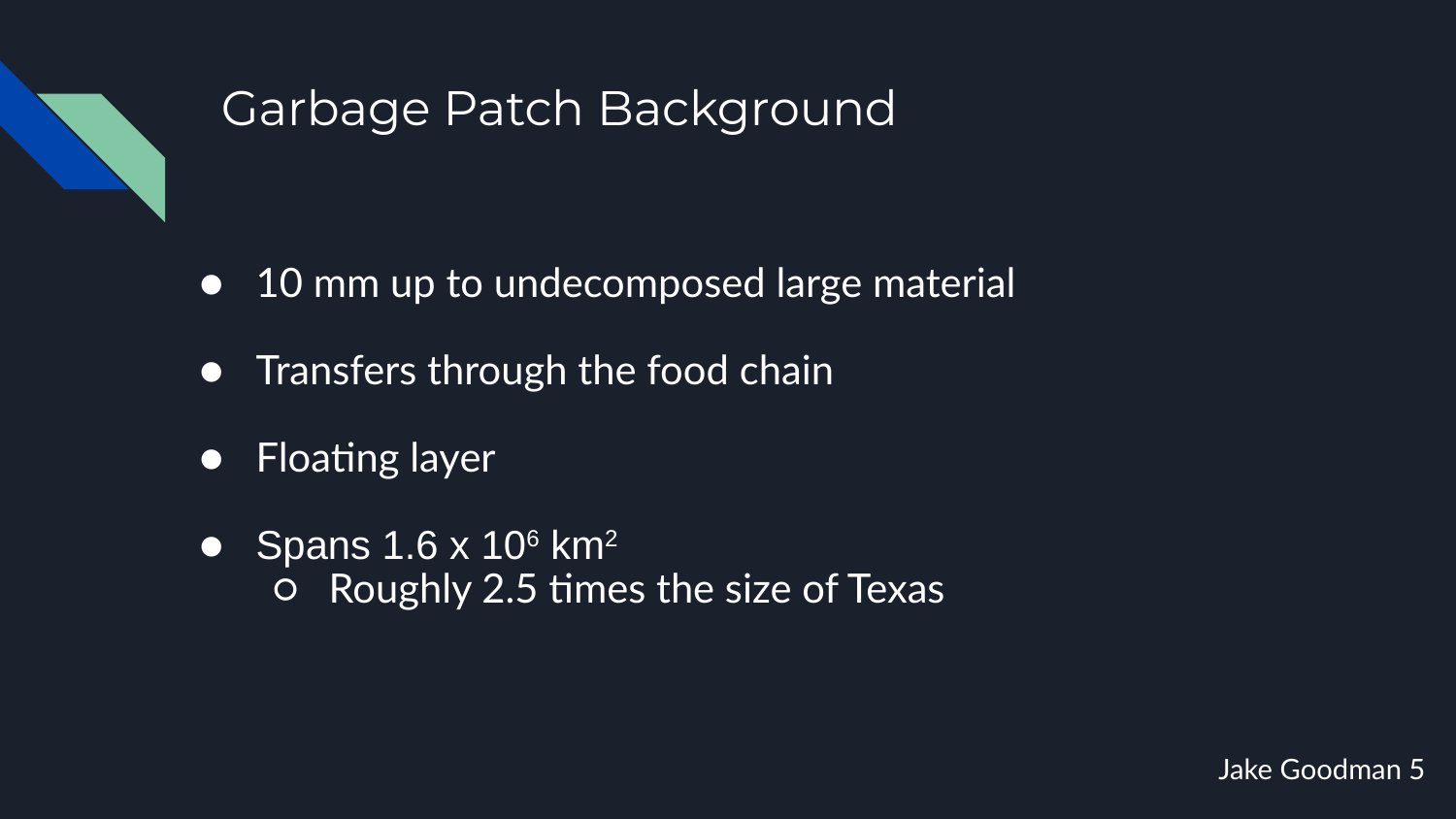

# Garbage Patch Background
10 mm up to undecomposed large material

Transfers through the food chain

Floating layer

Spans 1.6 x 106 km2
Roughly 2.5 times the size of Texas

Jake Goodman 5